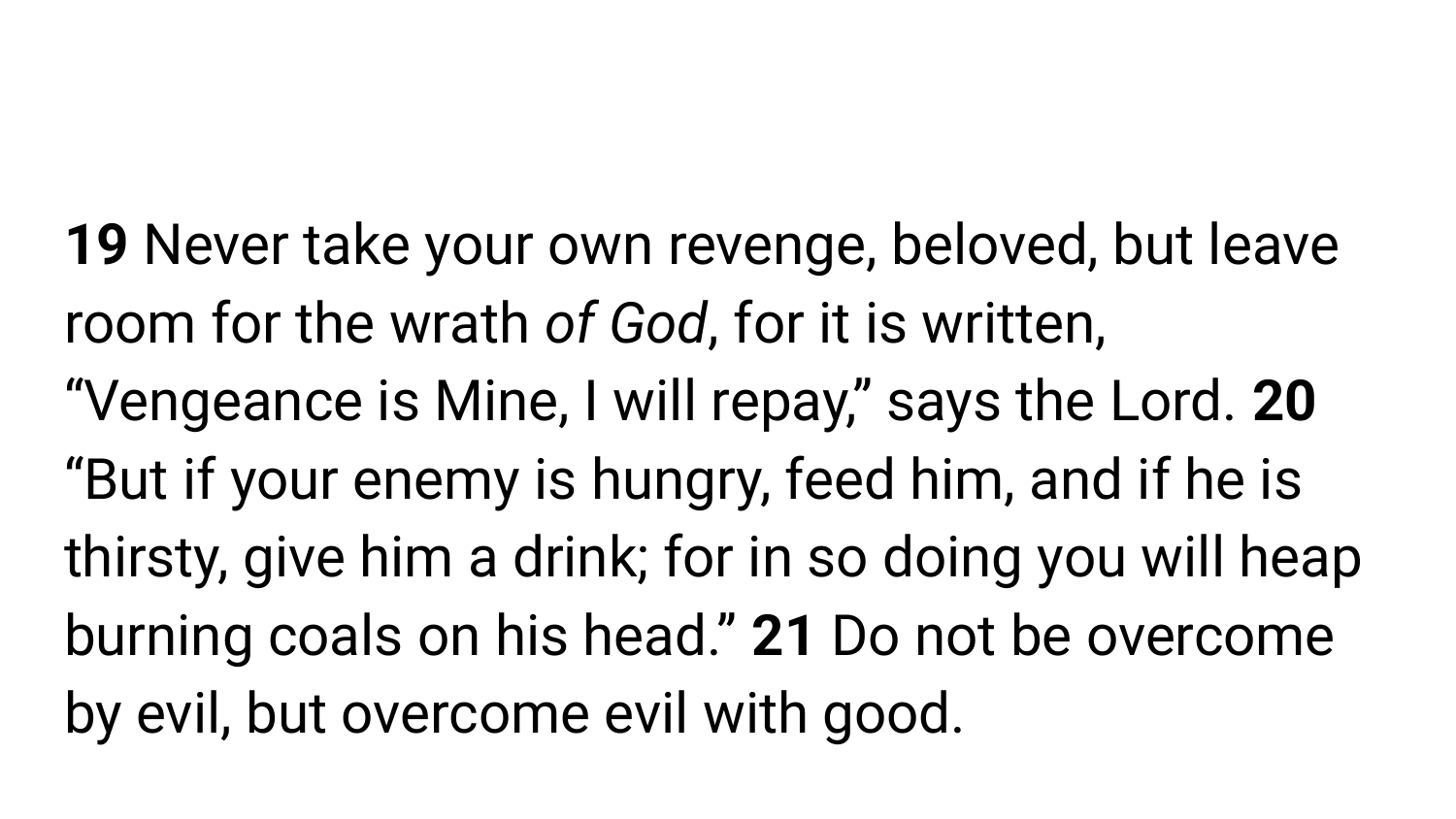

#
19 Never take your own revenge, beloved, but leave room for the wrath of God, for it is written, “Vengeance is Mine, I will repay,” says the Lord. 20 “But if your enemy is hungry, feed him, and if he is thirsty, give him a drink; for in so doing you will heap burning coals on his head.” 21 Do not be overcome by evil, but overcome evil with good.